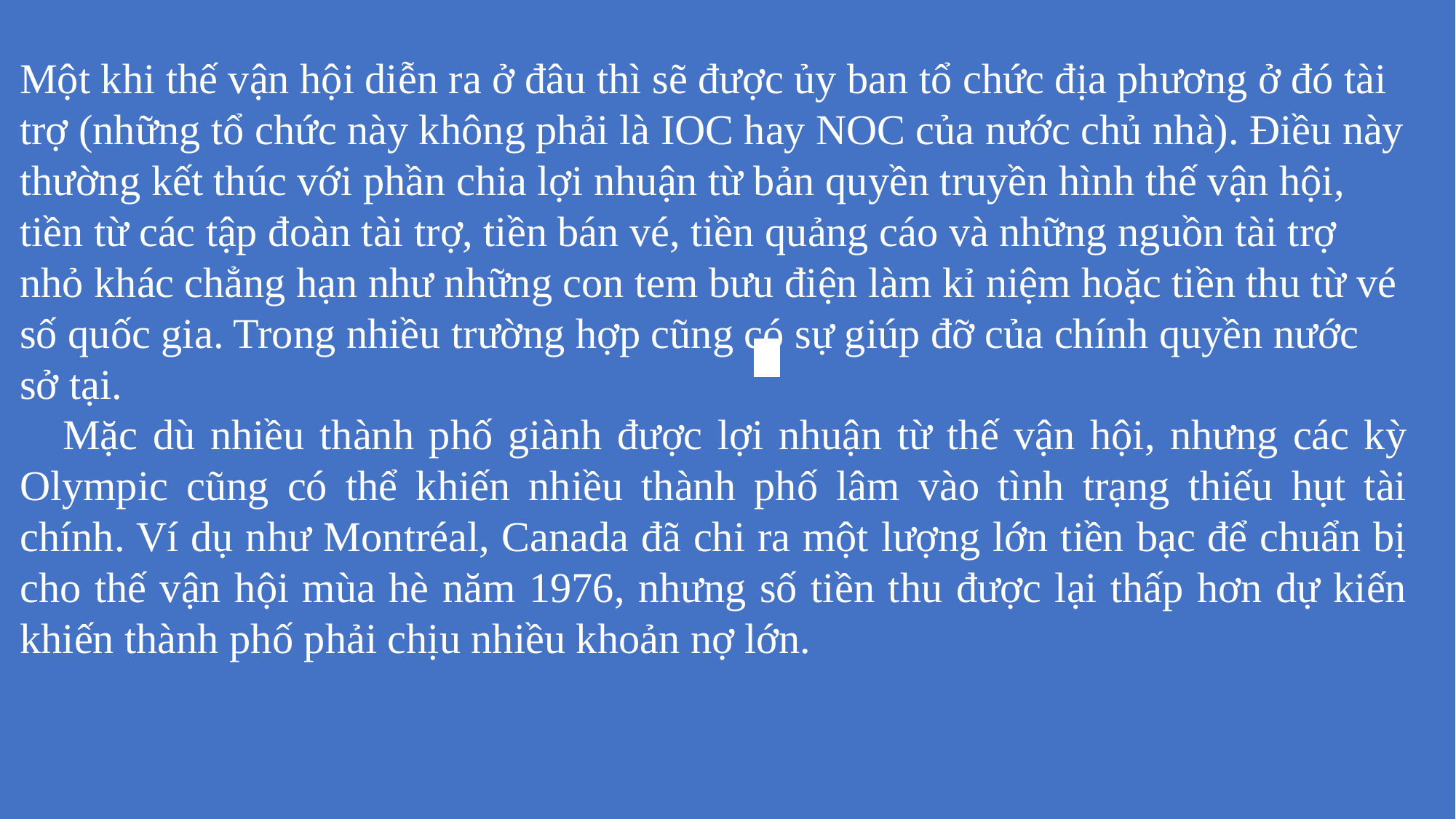

Một khi thế vận hội diễn ra ở đâu thì sẽ được ủy ban tổ chức địa phương ở đó tài trợ (những tổ chức này không phải là IOC hay NOC của nước chủ nhà). Điều này thường kết thúc với phần chia lợi nhuận từ bản quyền truyền hình thế vận hội, tiền từ các tập đoàn tài trợ, tiền bán vé, tiền quảng cáo và những nguồn tài trợ nhỏ khác chẳng hạn như những con tem bưu điện làm kỉ niệm hoặc tiền thu từ vé số quốc gia. Trong nhiều trường hợp cũng có sự giúp đỡ của chính quyền nước sở tại.Mặc dù nhiều thành phố giành được lợi nhuận từ thế vận hội, nhưng các kỳ Olympic cũng có thể khiến nhiều thành phố lâm vào tình trạng thiếu hụt tài chính. Ví dụ như Montréal, Canada đã chi ra một lượng lớn tiền bạc để chuẩn bị cho thế vận hội mùa hè năm 1976, nhưng số tiền thu được lại thấp hơn dự kiến khiến thành phố phải chịu nhiều khoản nợ lớn.
|  |  |
| --- | --- |
|  |  |